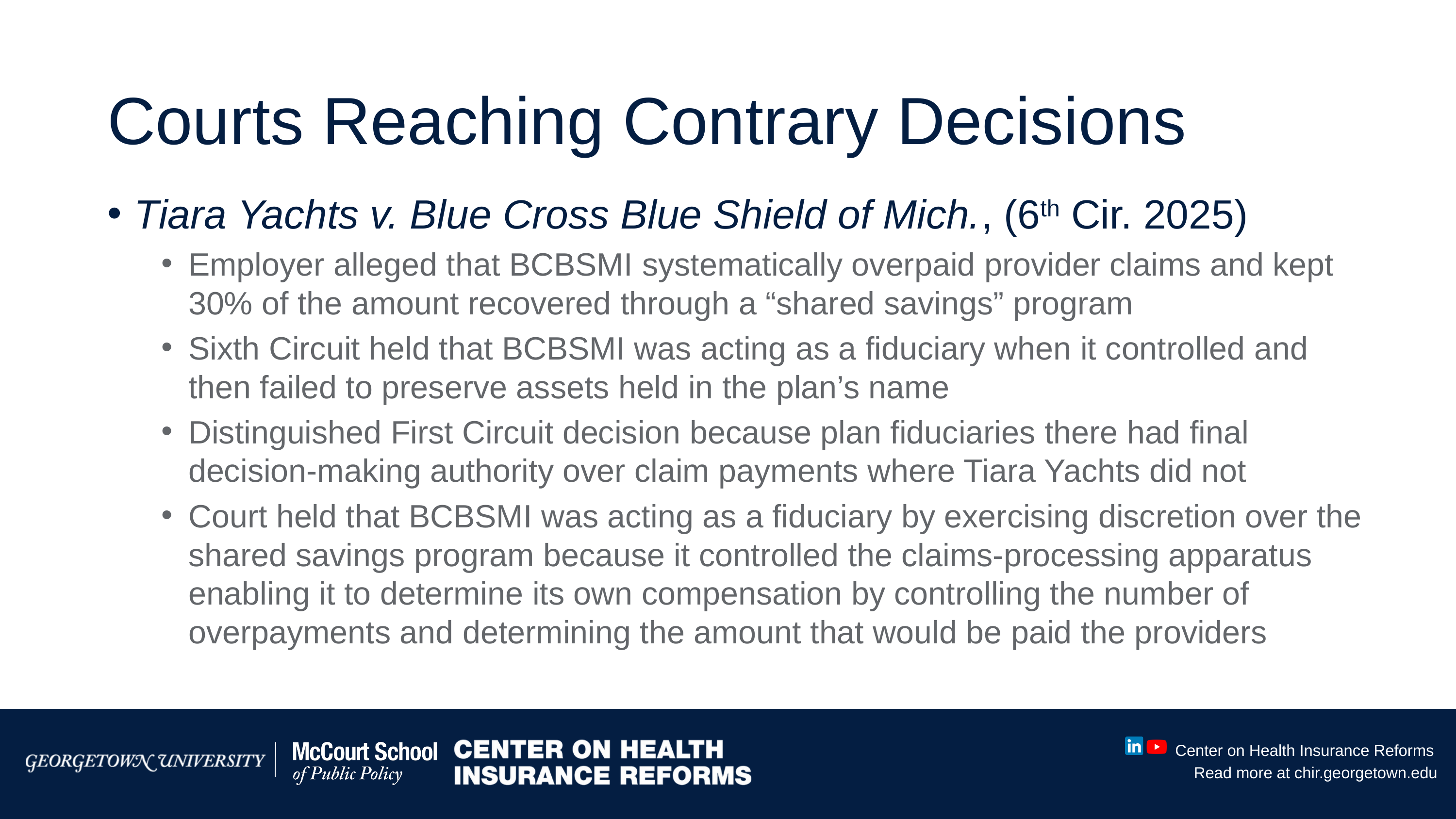

# Courts Reaching Contrary Decisions
Tiara Yachts v. Blue Cross Blue Shield of Mich., (6th Cir. 2025)
Employer alleged that BCBSMI systematically overpaid provider claims and kept 30% of the amount recovered through a “shared savings” program
Sixth Circuit held that BCBSMI was acting as a fiduciary when it controlled and then failed to preserve assets held in the plan’s name
Distinguished First Circuit decision because plan fiduciaries there had final decision-making authority over claim payments where Tiara Yachts did not
Court held that BCBSMI was acting as a fiduciary by exercising discretion over the shared savings program because it controlled the claims-processing apparatus enabling it to determine its own compensation by controlling the number of overpayments and determining the amount that would be paid the providers

Conclusion

Center on Health Insurance Reforms

Read more at chir.georgetown.edu